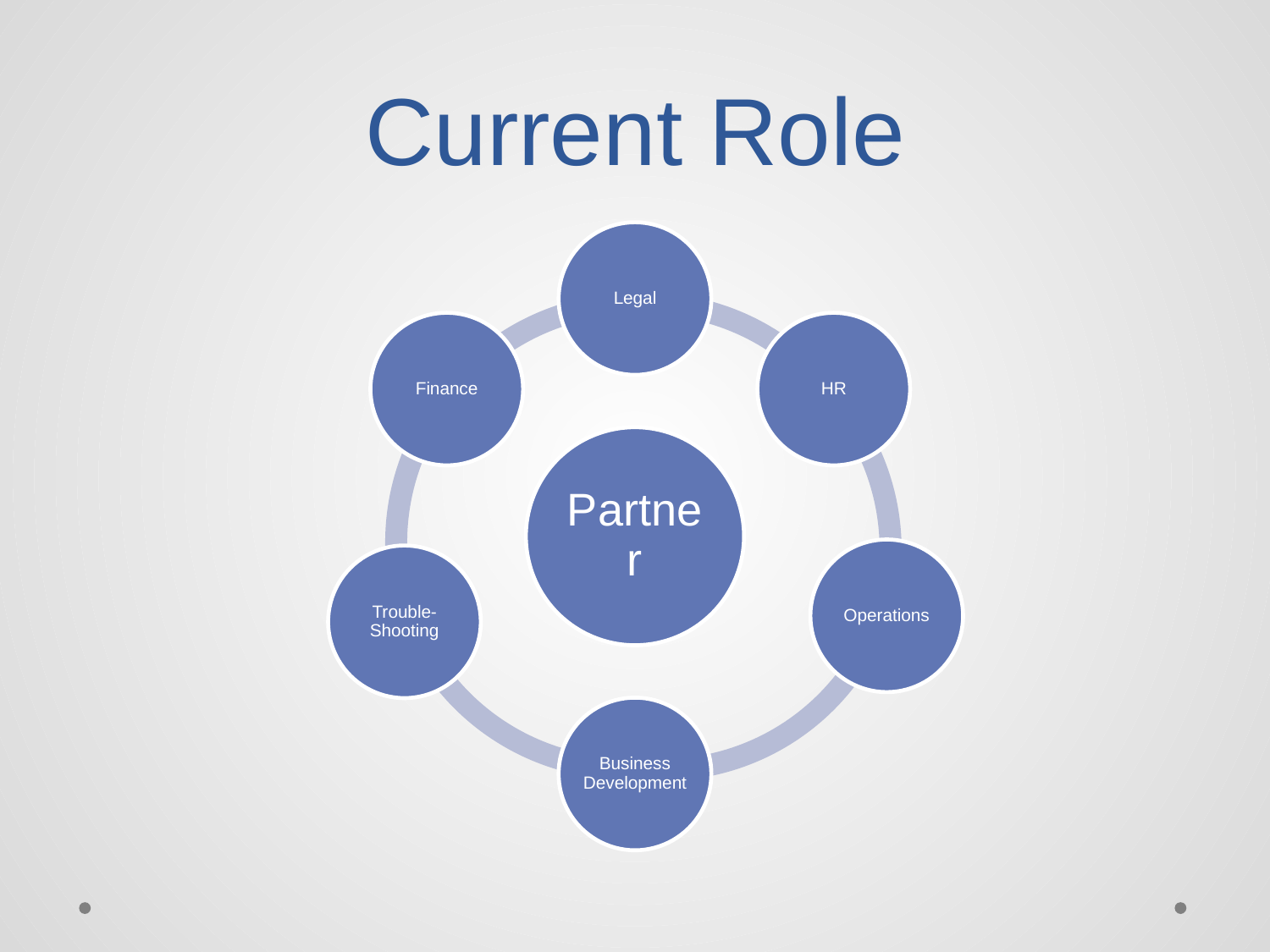

# Current Role
Partner
Legal
HR
Operations
Business Development
Trouble-Shooting
Finance